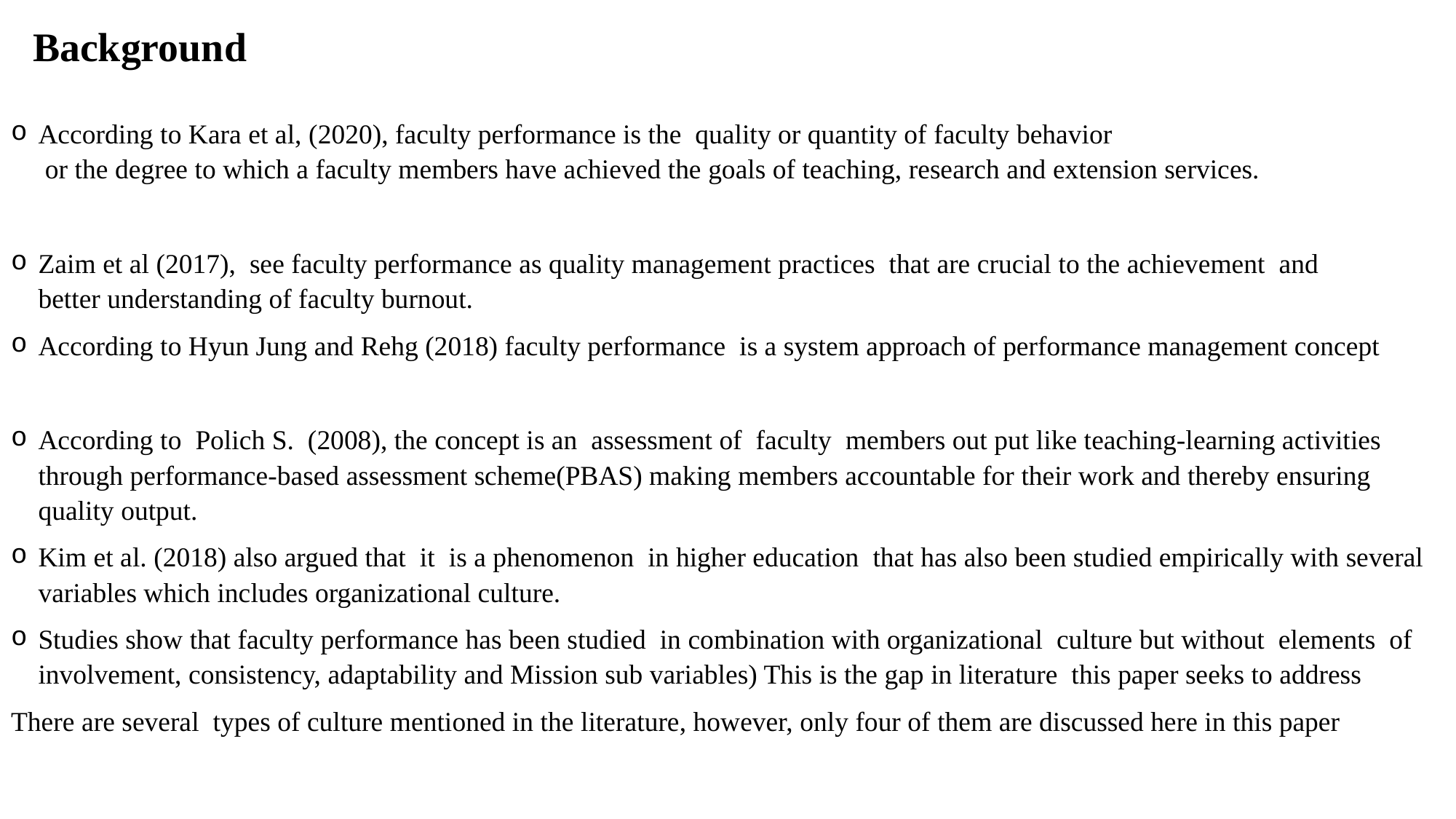

# Background

According to Kara et al, (2020), faculty performance is the  quality or quantity of faculty behavior   or the degree to which a faculty members have achieved the goals of teaching, research and extension services.

Zaim et al (2017),  see faculty performance as quality management practices  that are crucial to the achievement  and better understanding of faculty burnout.
According to Hyun Jung and Rehg (2018) faculty performance  is a system approach of performance management concept

According to  Polich S.  (2008), the concept is an  assessment of  faculty  members out put like teaching-learning activities  through performance-based assessment scheme(PBAS) making members accountable for their work and thereby ensuring quality output.
Kim et al. (2018) also argued that  it  is a phenomenon  in higher education  that has also been studied empirically with several variables which includes organizational culture.
Studies show that faculty performance has been studied  in combination with organizational  culture but without  elements  of involvement, consistency, adaptability and Mission sub variables) This is the gap in literature  this paper seeks to address
There are several  types of culture mentioned in the literature, however, only four of them are discussed here in this paper